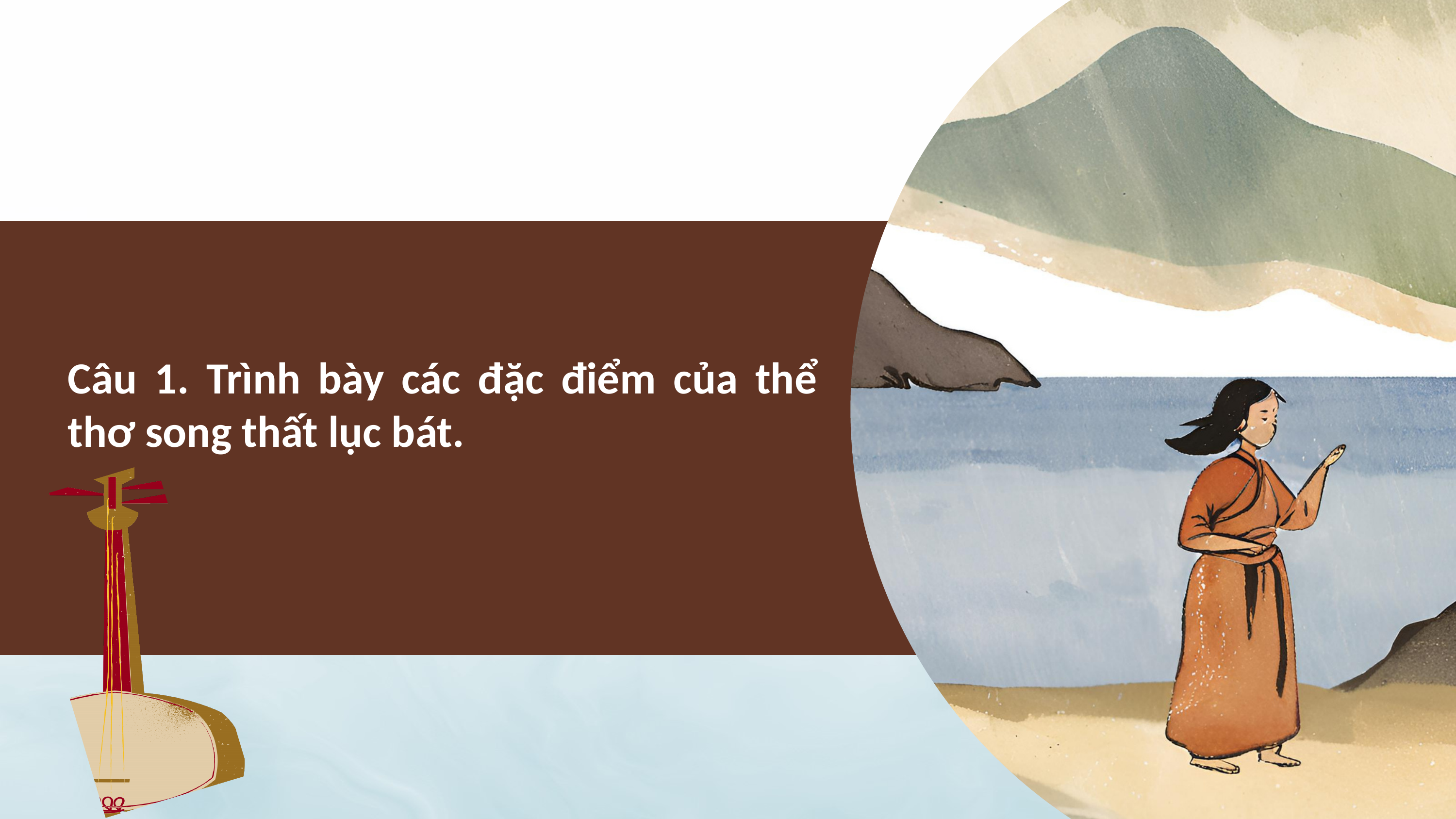

Câu 1. Trình bày các đặc điểm của thể thơ song thất lục bát.